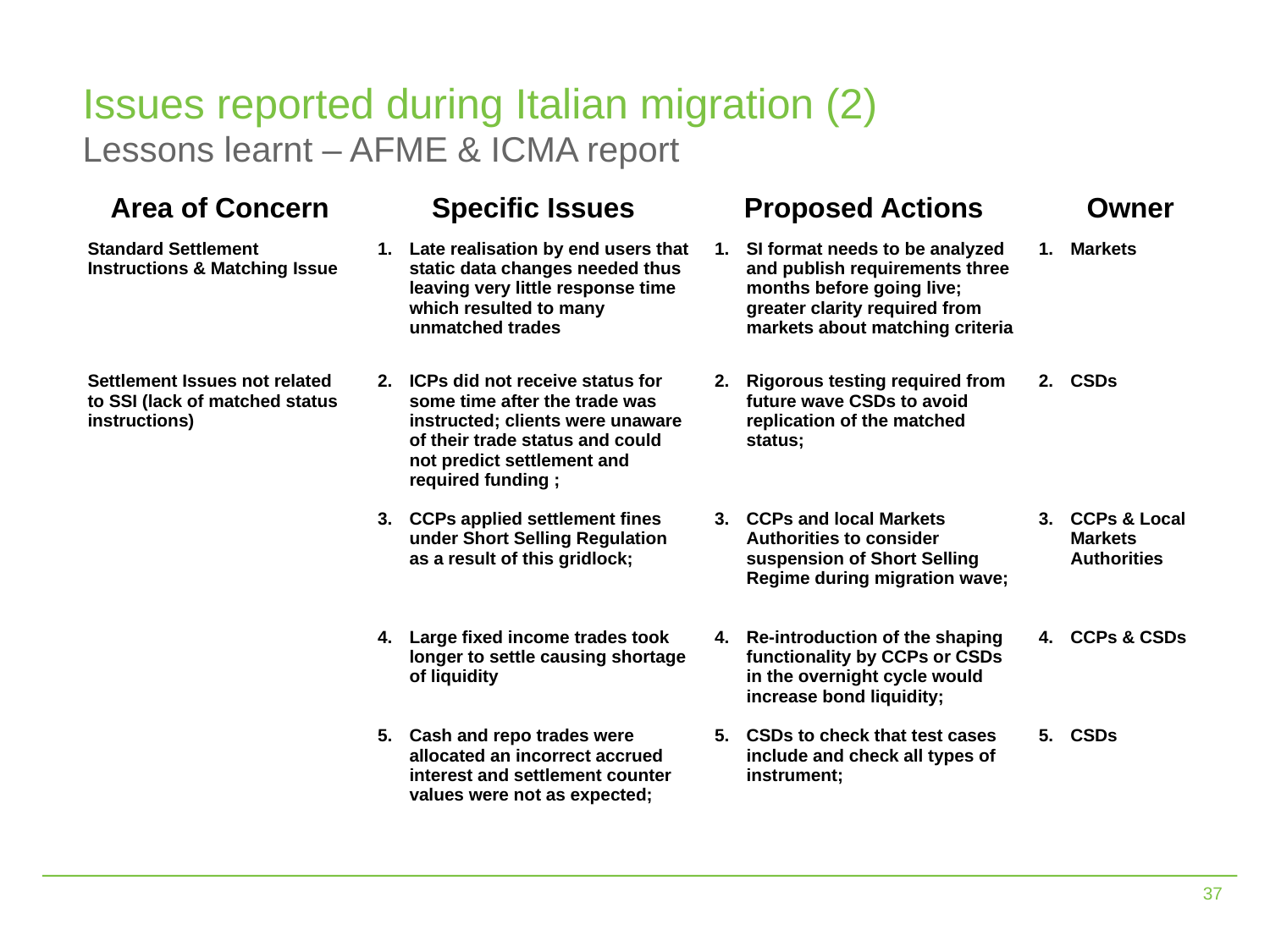

1. T2S Governance | Update
# Issues reported during Italian migration (2) Lessons learnt – AFME & ICMA report
| Area of Concern | Specific Issues | Proposed Actions | Owner |
| --- | --- | --- | --- |
| Standard Settlement Instructions & Matching Issue | Late realisation by end users that static data changes needed thus leaving very little response time which resulted to many unmatched trades | SI format needs to be analyzed and publish requirements three months before going live; greater clarity required from markets about matching criteria | Markets |
| Settlement Issues not related to SSI (lack of matched status instructions) | ICPs did not receive status for some time after the trade was instructed; clients were unaware of their trade status and could not predict settlement and required funding ; CCPs applied settlement fines under Short Selling Regulation as a result of this gridlock; Large fixed income trades took longer to settle causing shortage of liquidity Cash and repo trades were allocated an incorrect accrued interest and settlement counter values were not as expected; | Rigorous testing required from future wave CSDs to avoid replication of the matched status; CCPs and local Markets Authorities to consider suspension of Short Selling Regime during migration wave; Re-introduction of the shaping functionality by CCPs or CSDs in the overnight cycle would increase bond liquidity; CSDs to check that test cases include and check all types of instrument; | CSDs CCPs & Local Markets Authorities CCPs & CSDs CSDs |
37